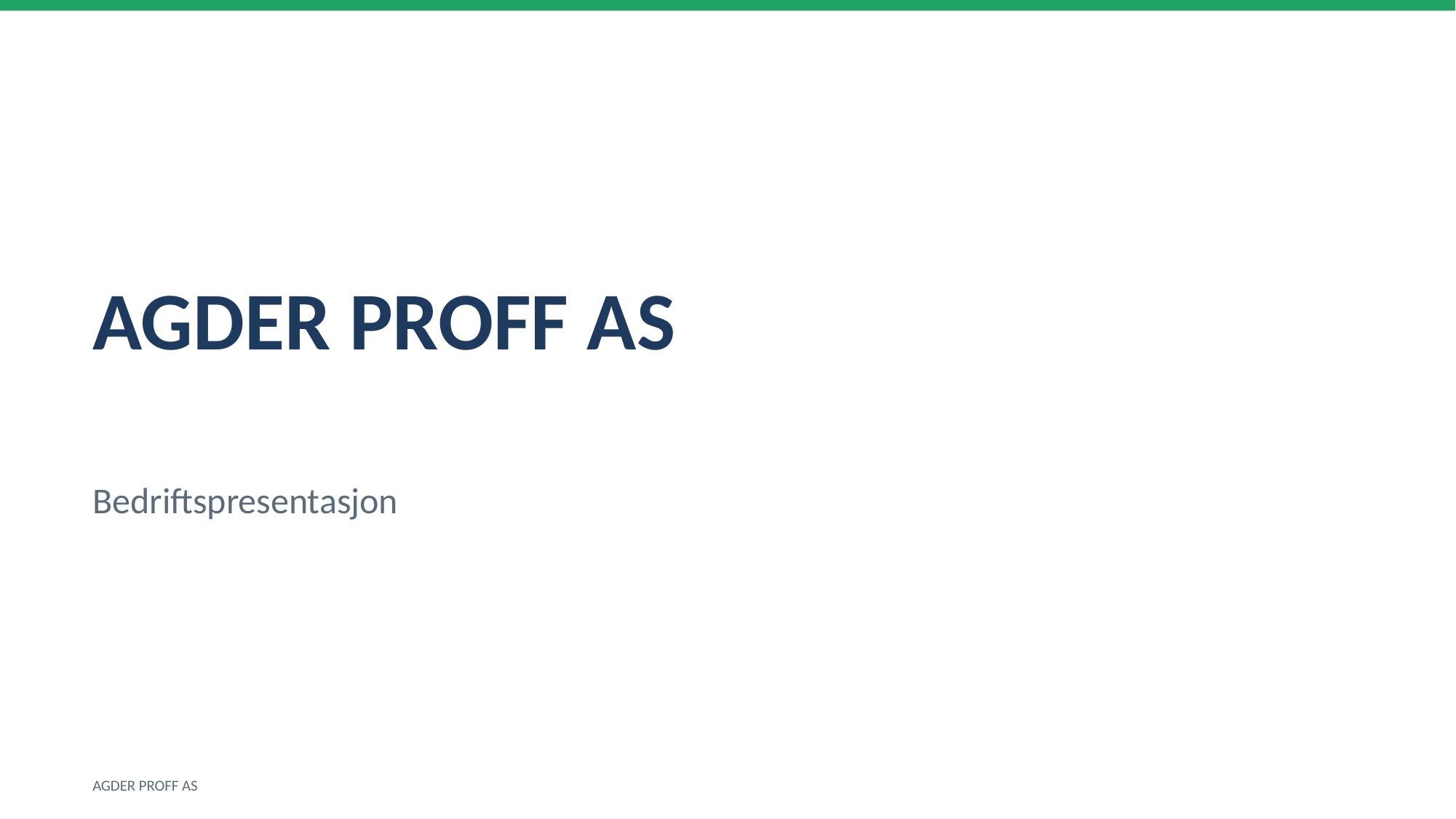

AGDER PROFF AS
Bedriftspresentasjon
AGDER PROFF AS